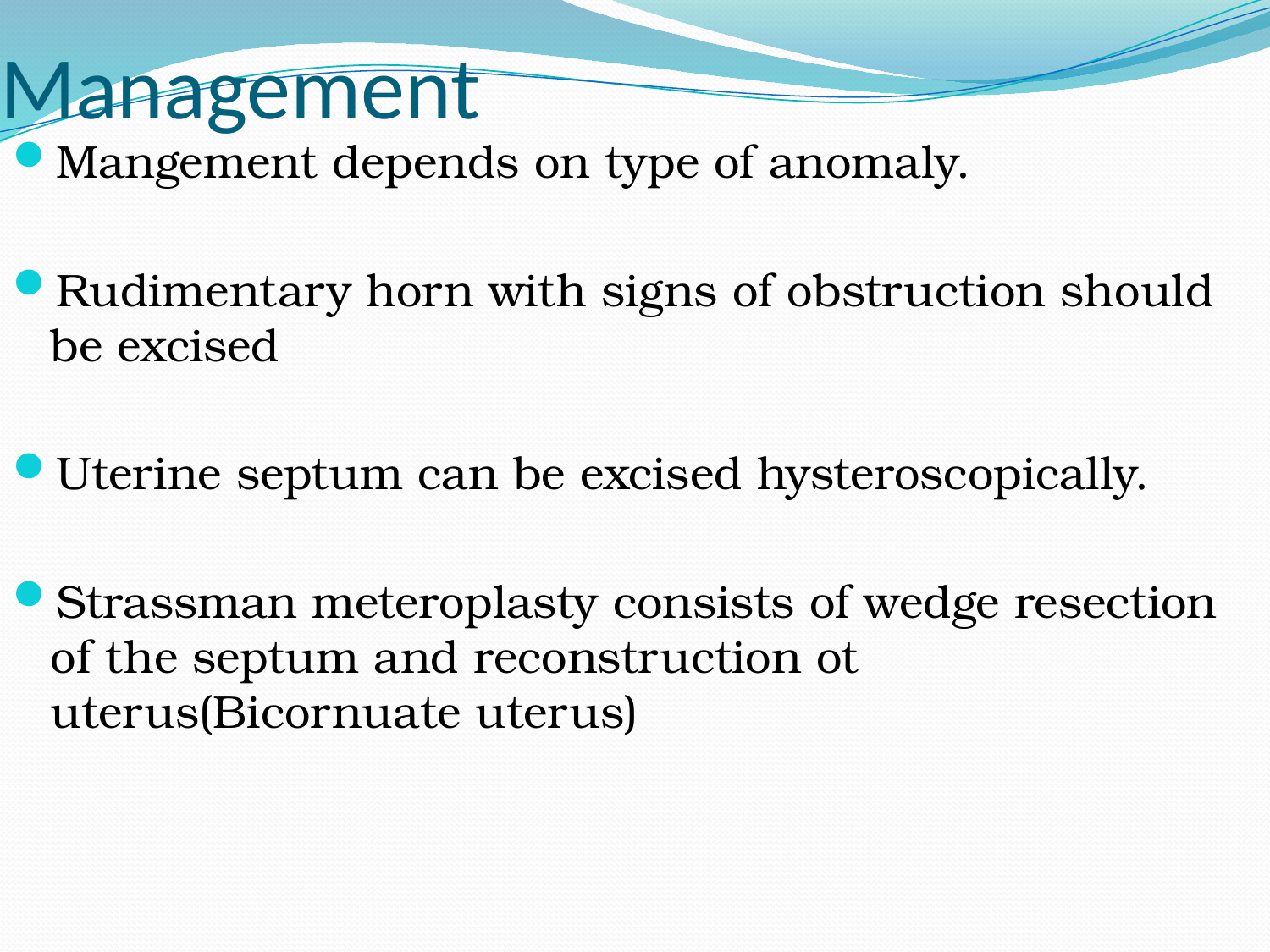

# Management
Mangement depends on type of anomaly.

Rudimentary horn with signs of obstruction should be excised

Uterine septum can be excised hysteroscopically.

Strassman meteroplasty consists of wedge resection of the septum and reconstruction ot uterus(Bicornuate uterus)